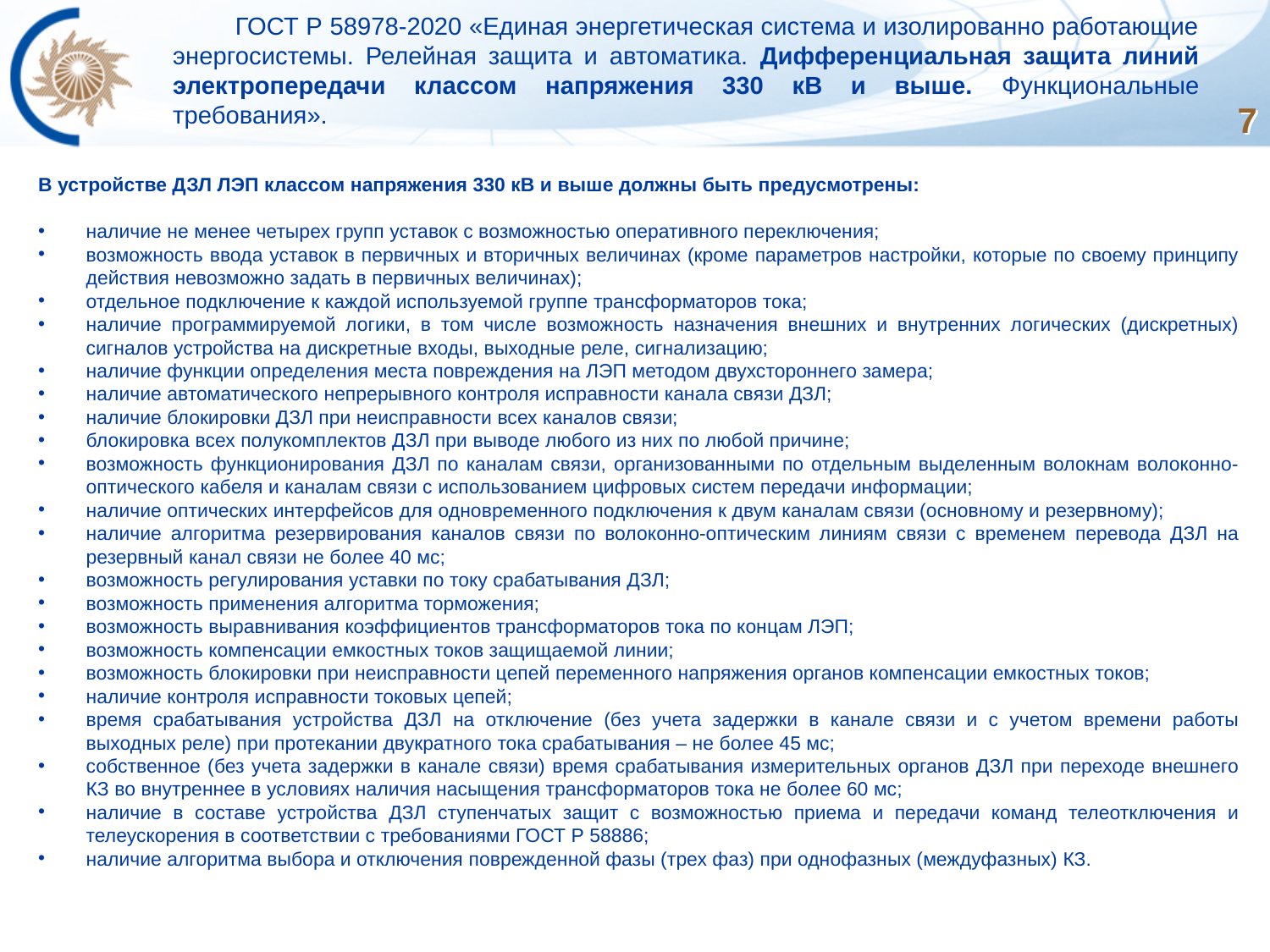

ГОСТ Р 58978-2020 «Единая энергетическая система и изолированно работающие энергосистемы. Релейная защита и автоматика. Дифференциальная защита линий электропередачи классом напряжения 330 кВ и выше. Функциональные требования».
7
В устройстве ДЗЛ ЛЭП классом напряжения 330 кВ и выше должны быть предусмотрены:

наличие не менее четырех групп уставок с возможностью оперативного переключения;
возможность ввода уставок в первичных и вторичных величинах (кроме параметров настройки, которые по своему принципу действия невозможно задать в первичных величинах);
отдельное подключение к каждой используемой группе трансформаторов тока;
наличие программируемой логики, в том числе возможность назначения внешних и внутренних логических (дискретных) сигналов устройства на дискретные входы, выходные реле, сигнализацию;
наличие функции определения места повреждения на ЛЭП методом двухстороннего замера;
наличие автоматического непрерывного контроля исправности канала связи ДЗЛ;
наличие блокировки ДЗЛ при неисправности всех каналов связи;
блокировка всех полукомплектов ДЗЛ при выводе любого из них по любой причине;
возможность функционирования ДЗЛ по каналам связи, организованными по отдельным выделенным волокнам волоконно-оптического кабеля и каналам связи с использованием цифровых систем передачи информации;
наличие оптических интерфейсов для одновременного подключения к двум каналам связи (основному и резервному);
наличие алгоритма резервирования каналов связи по волоконно-оптическим линиям связи с временем перевода ДЗЛ на резервный канал связи не более 40 мс;
возможность регулирования уставки по току срабатывания ДЗЛ;
возможность применения алгоритма торможения;
возможность выравнивания коэффициентов трансформаторов тока по концам ЛЭП;
возможность компенсации емкостных токов защищаемой линии;
возможность блокировки при неисправности цепей переменного напряжения органов компенсации емкостных токов;
наличие контроля исправности токовых цепей;
время срабатывания устройства ДЗЛ на отключение (без учета задержки в канале связи и с учетом времени работы выходных реле) при протекании двукратного тока срабатывания – не более 45 мс;
собственное (без учета задержки в канале связи) время срабатывания измерительных органов ДЗЛ при переходе внешнего КЗ во внутреннее в условиях наличия насыщения трансформаторов тока не более 60 мс;
наличие в составе устройства ДЗЛ ступенчатых защит с возможностью приема и передачи команд телеотключения и телеускорения в соответствии с требованиями ГОСТ Р 58886;
наличие алгоритма выбора и отключения поврежденной фазы (трех фаз) при однофазных (междуфазных) КЗ.